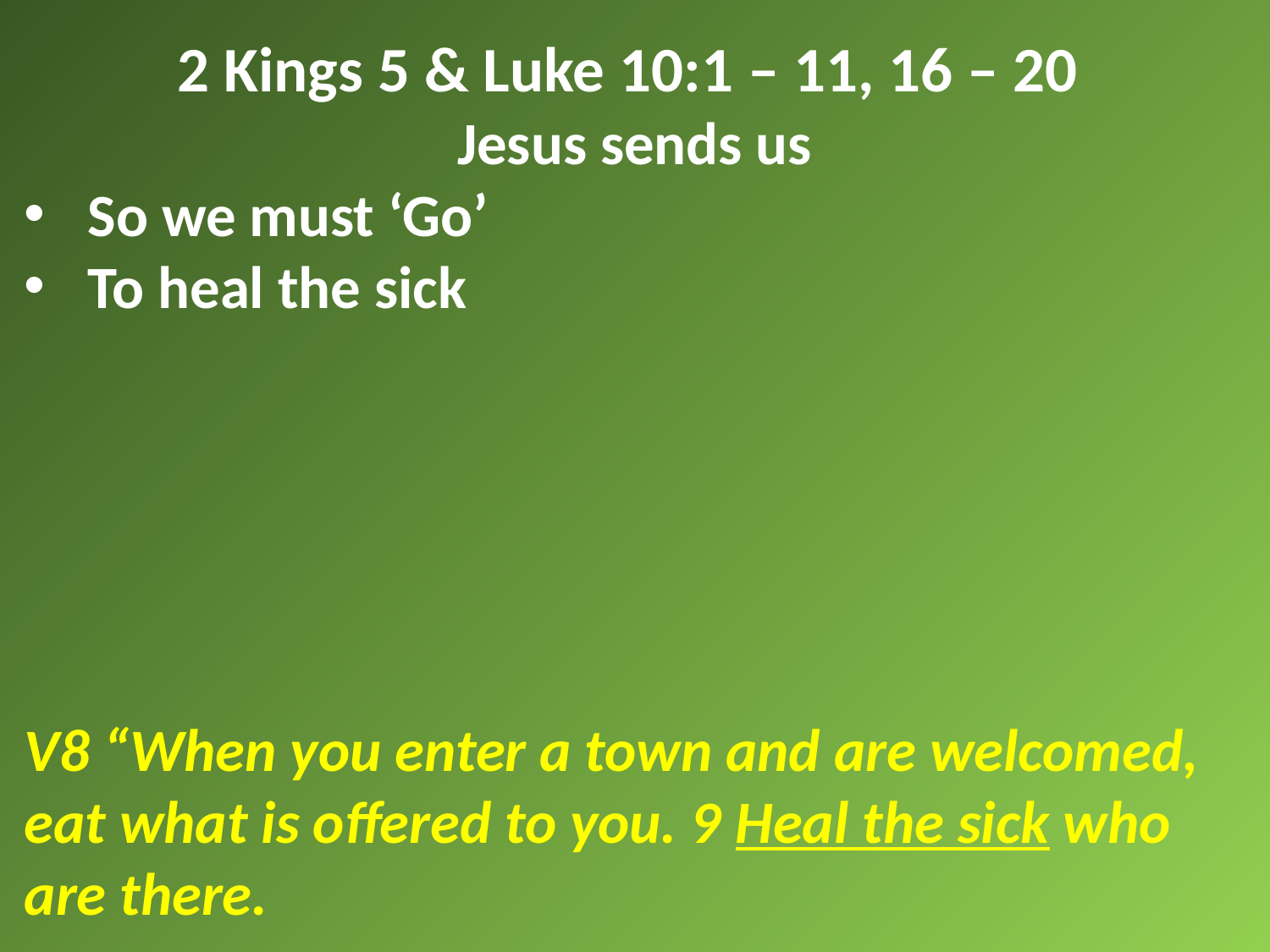

2 Kings 5 & Luke 10:1 – 11, 16 – 20
Jesus sends us
So we must ‘Go’
To heal the sick

V8 “When you enter a town and are welcomed, eat what is offered to you. 9 Heal the sick who are there.